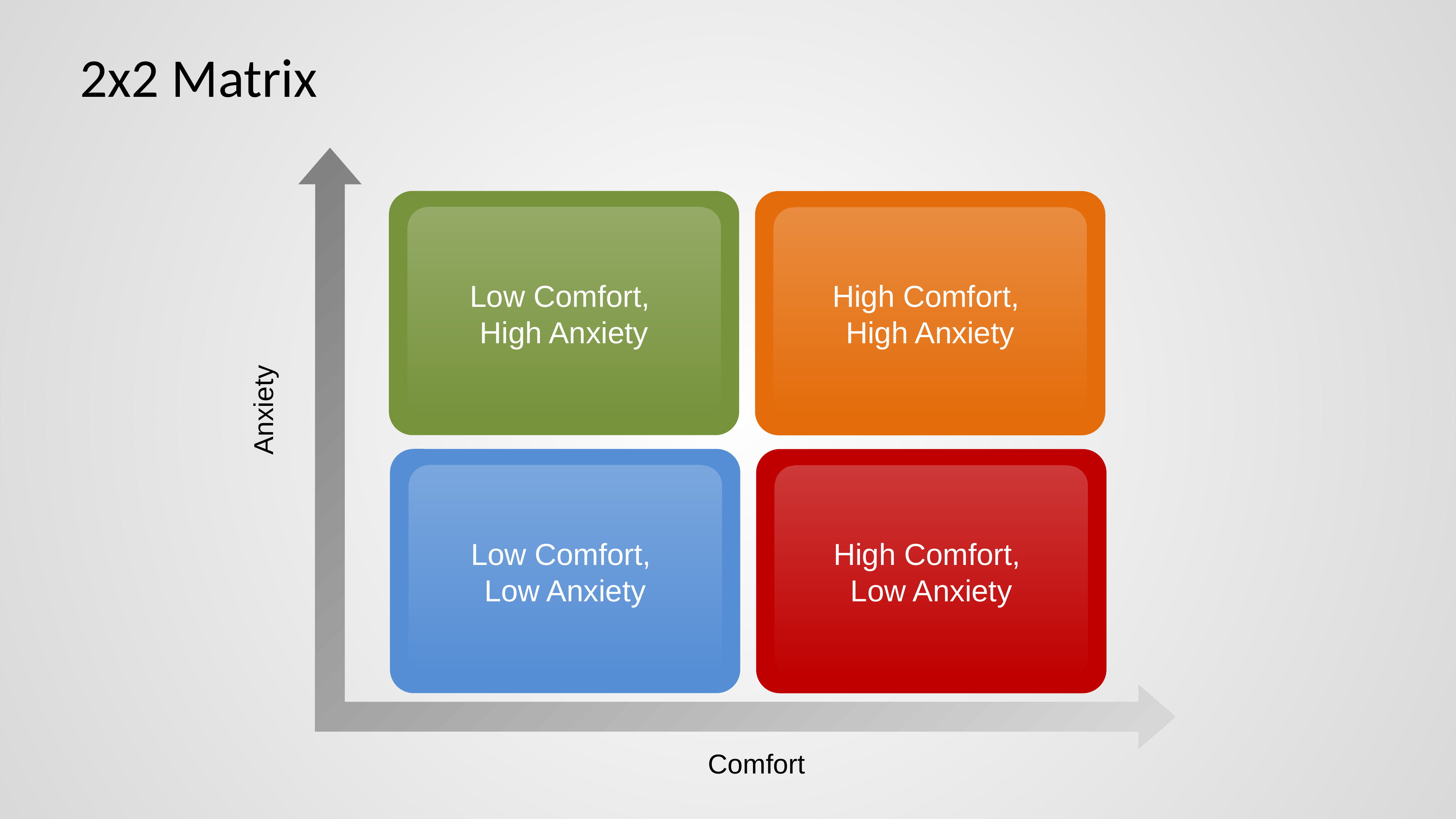

# 2x2 Matrix

Low Comfort,
High Anxiety

High Comfort,
High Anxiety
Anxiety

Low Comfort,
Low Anxiety

High Comfort,
Low Anxiety
Comfort